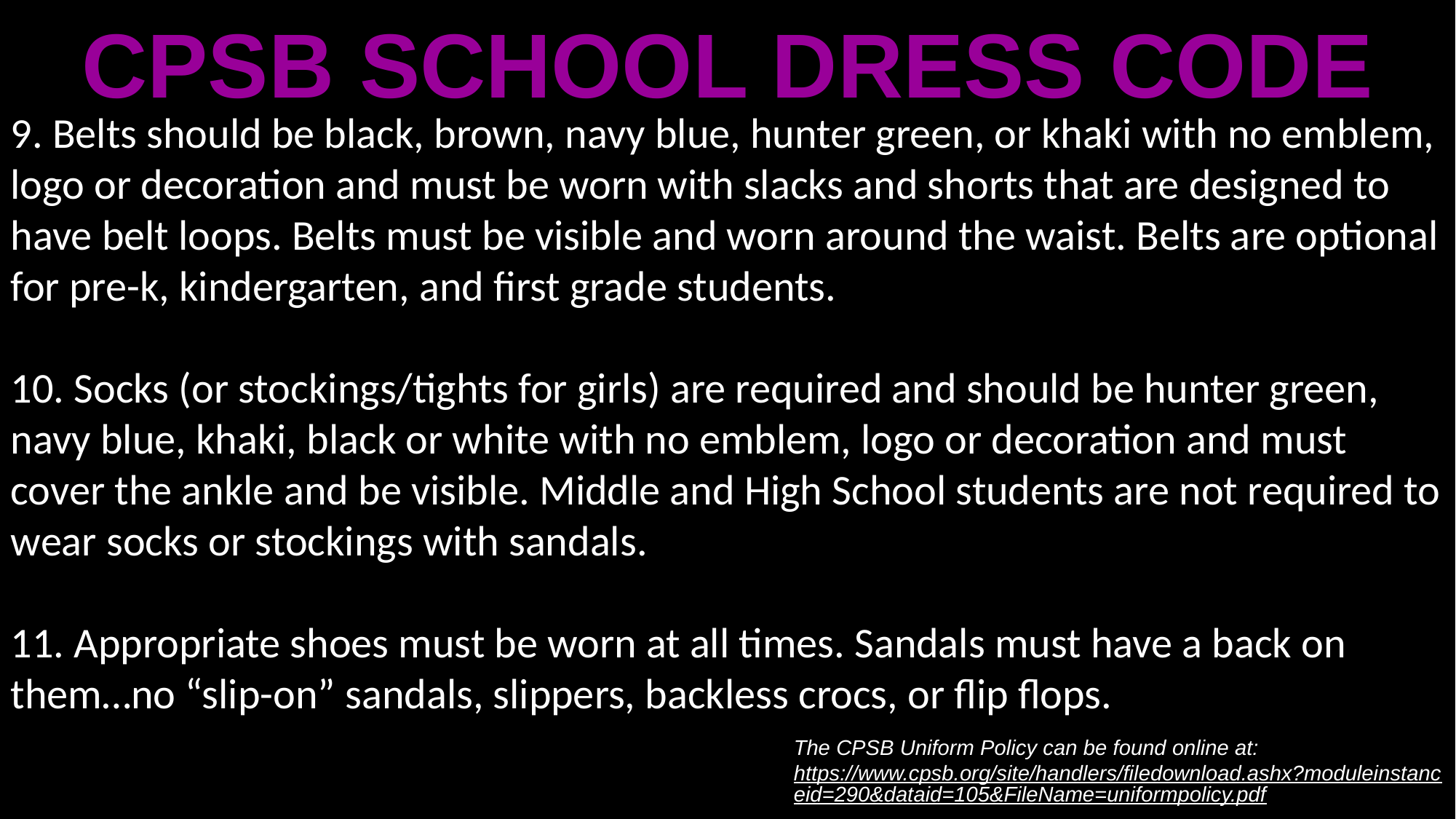

CPSB SCHOOL DRESS CODE
9. Belts should be black, brown, navy blue, hunter green, or khaki with no emblem, logo or decoration and must be worn with slacks and shorts that are designed to have belt loops. Belts must be visible and worn around the waist. Belts are optional for pre-k, kindergarten, and first grade students.

10. Socks (or stockings/tights for girls) are required and should be hunter green, navy blue, khaki, black or white with no emblem, logo or decoration and must cover the ankle and be visible. Middle and High School students are not required to wear socks or stockings with sandals.

11. Appropriate shoes must be worn at all times. Sandals must have a back on them…no “slip-on” sandals, slippers, backless crocs, or flip flops.
The CPSB Uniform Policy can be found online at:
https://www.cpsb.org/site/handlers/filedownload.ashx?moduleinstanceid=290&dataid=105&FileName=uniformpolicy.pdf